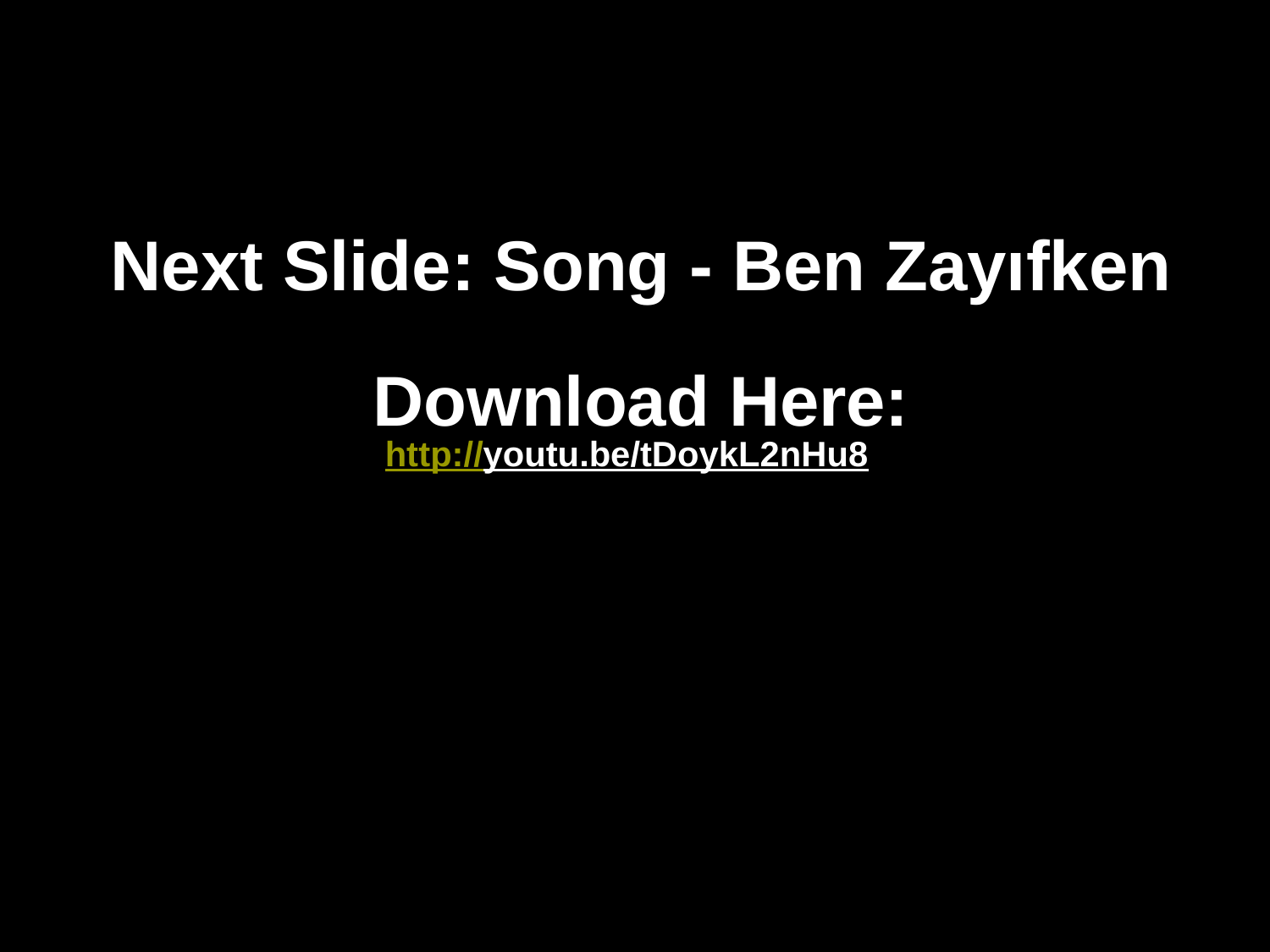

# Next Slide: Song - Ben Zayıfken Download Here: http://youtu.be/tDoykL2nHu8